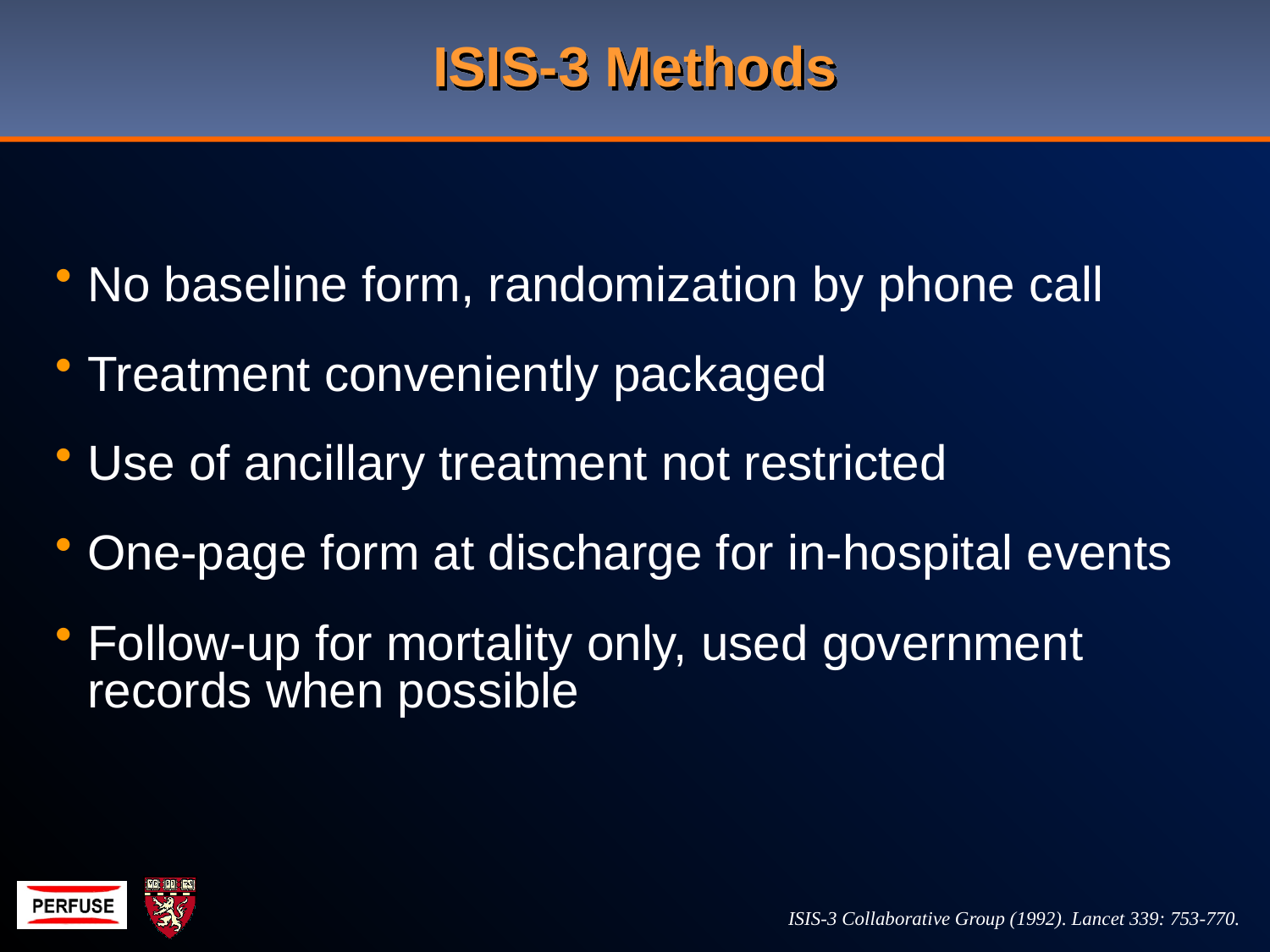

# ISIS-3 Methods
No baseline form, randomization by phone call
Treatment conveniently packaged
Use of ancillary treatment not restricted
One-page form at discharge for in-hospital events
Follow-up for mortality only, used government records when possible
ISIS-3 Collaborative Group (1992). Lancet 339: 753-770.